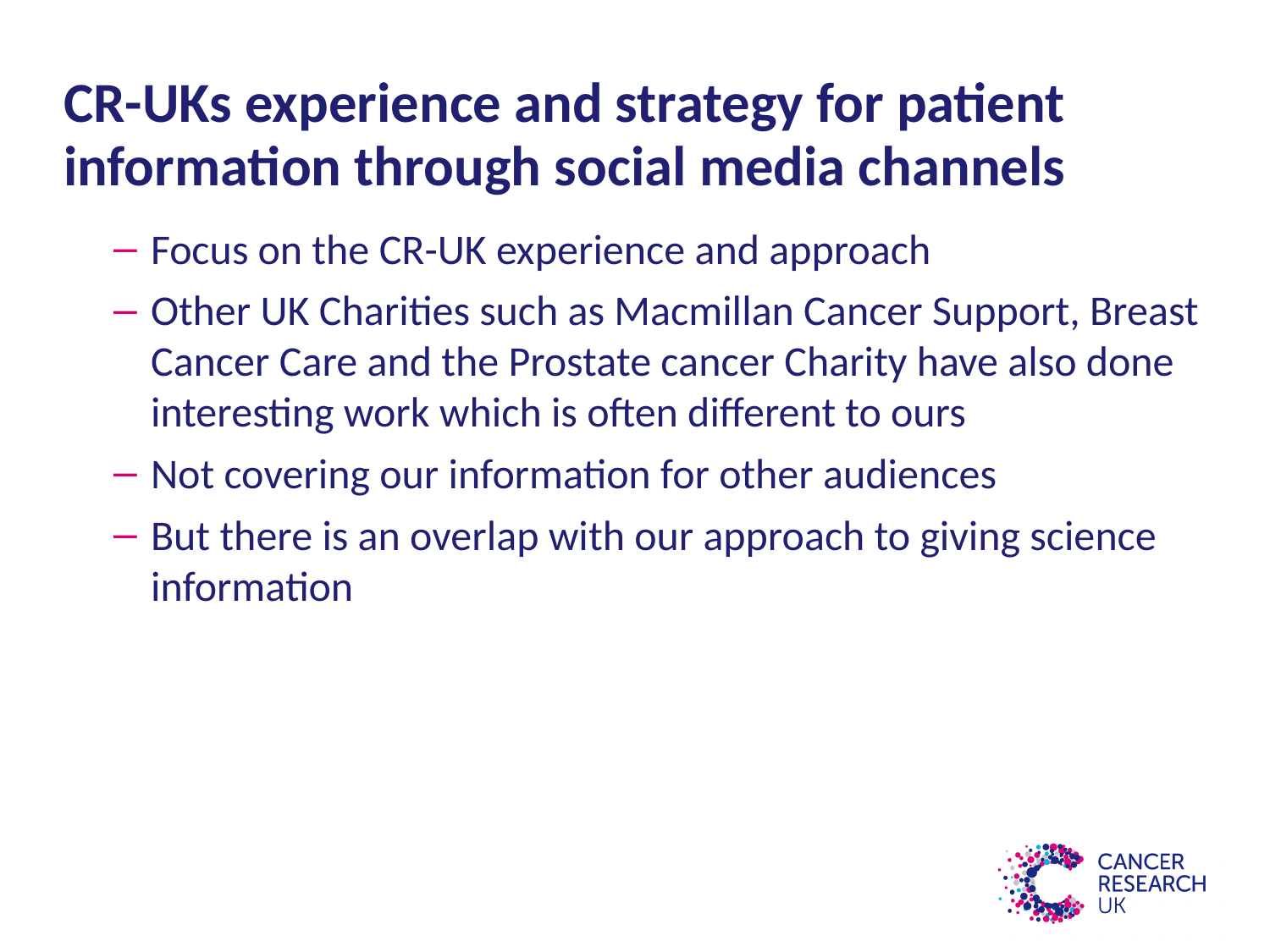

# CR-UKs experience and strategy for patient information through social media channels
Focus on the CR-UK experience and approach
Other UK Charities such as Macmillan Cancer Support, Breast Cancer Care and the Prostate cancer Charity have also done interesting work which is often different to ours
Not covering our information for other audiences
But there is an overlap with our approach to giving science information